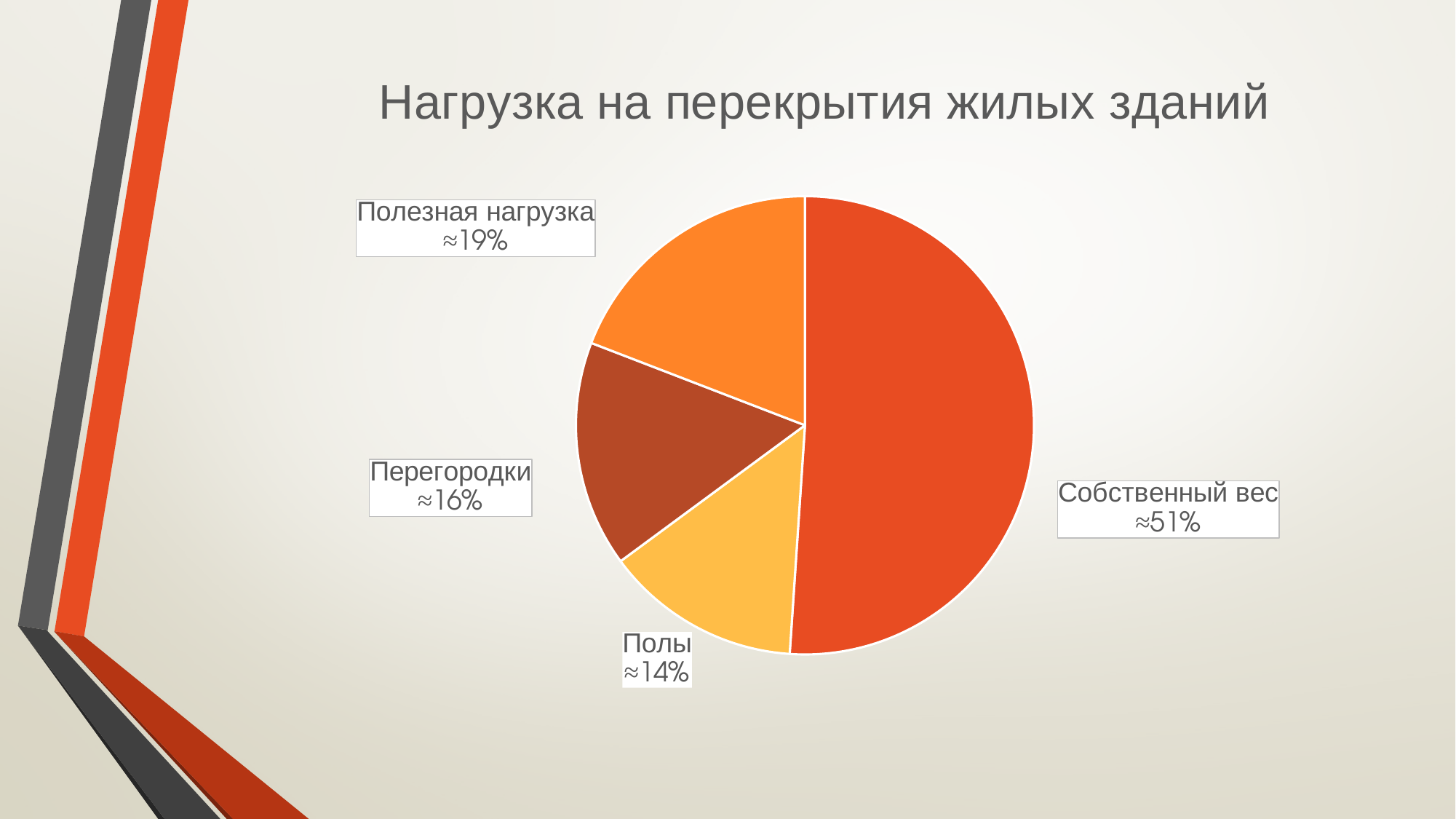

### Chart: Нагрузка на перекрытия жилых зданий

| Category | Нагрузки на перекрытия |
|---|---|
| Собственный вес | 480.0 |
| Полы | 130.0 |
| Перегородки | 150.0 |
| Полезная нагрузка | 180.0 |